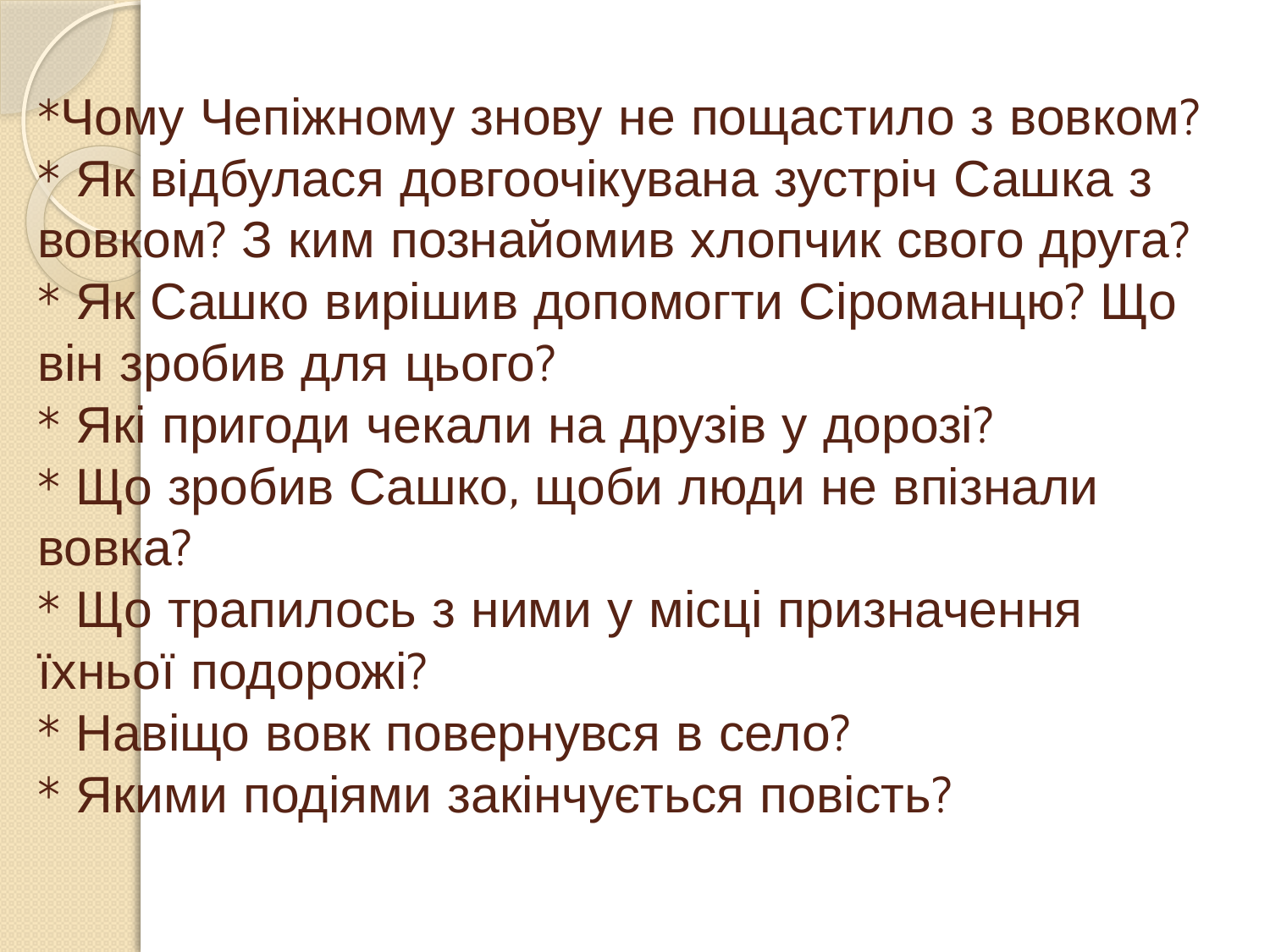

# *Чому Чепіжному знову не пощастило з вовком? * Як відбулася довгоочікувана зустріч Сашка з вовком? З ким познайомив хлопчик свого друга? * Як Сашко вирішив допомогти Сіроманцю? Що він зробив для цього? * Які пригоди чекали на друзів у дорозі? * Що зробив Сашко, щоби люди не впізнали вовка? * Що трапилось з ними у місці призначення їхньої подорожі? * Навіщо вовк повернувся в село? * Якими подіями закінчується повість?